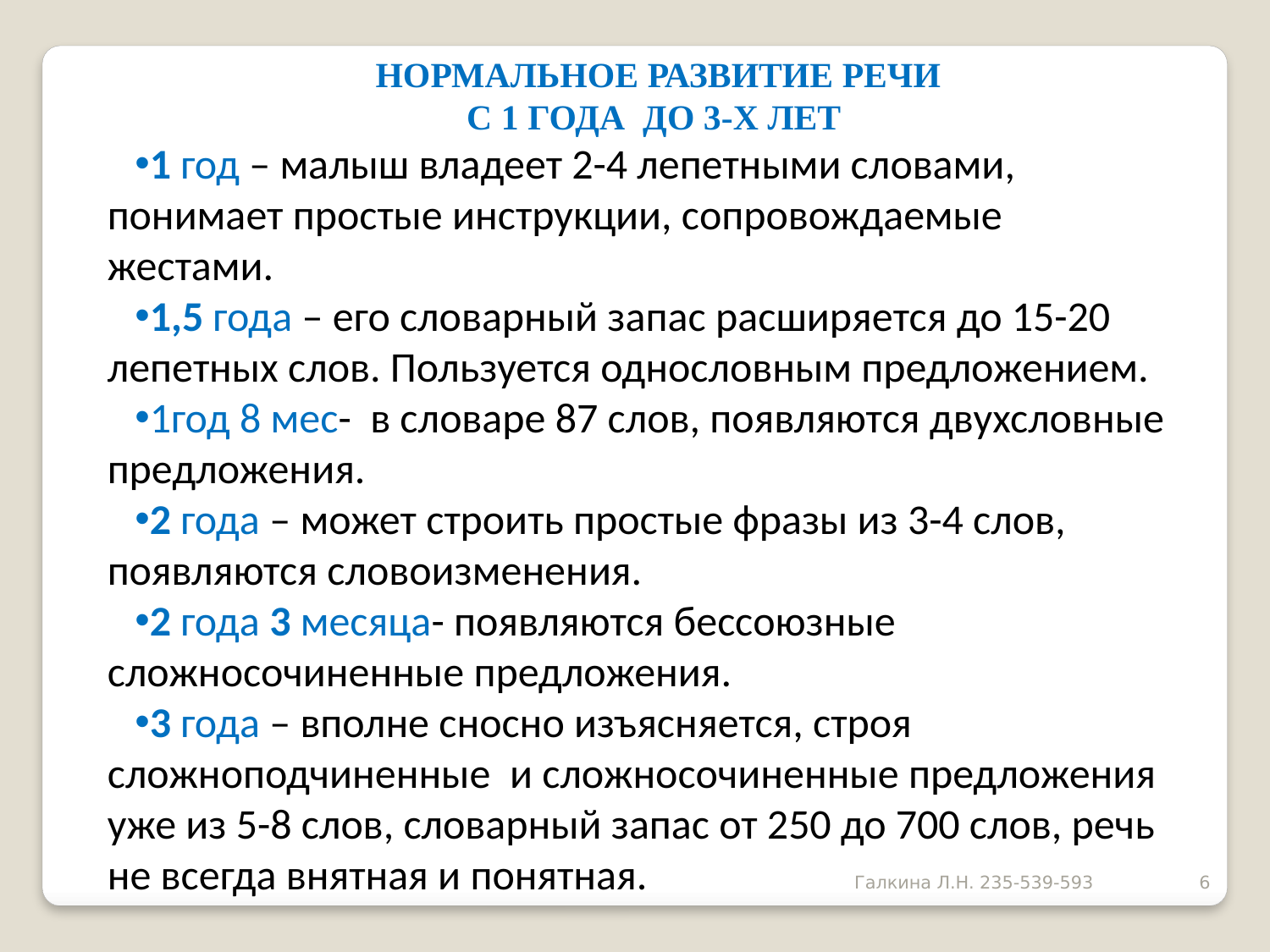

НОРМАЛЬНОЕ РАЗВИТИЕ РЕЧИ
С 1 ГОДА  ДО 3-Х ЛЕТ
1 год – малыш владеет 2-4 лепетными словами, понимает простые инструкции, сопровождаемые жестами.
1,5 года – его словарный запас расширяется до 15-20 лепетных слов. Пользуется однословным предложением.
1год 8 мес-  в словаре 87 слов, появляются двухсловные предложения.
2 года – может строить простые фразы из 3-4 слов, появляются словоизменения.
2 года 3 месяца- появляются бессоюзные сложносочиненные предложения.
3 года – вполне сносно изъясняется, строя  сложноподчиненные  и сложносочиненные предложения уже из 5-8 слов, словарный запас от 250 до 700 слов, речь не всегда внятная и понятная.

Галкина Л.Н. 235-539-593
6